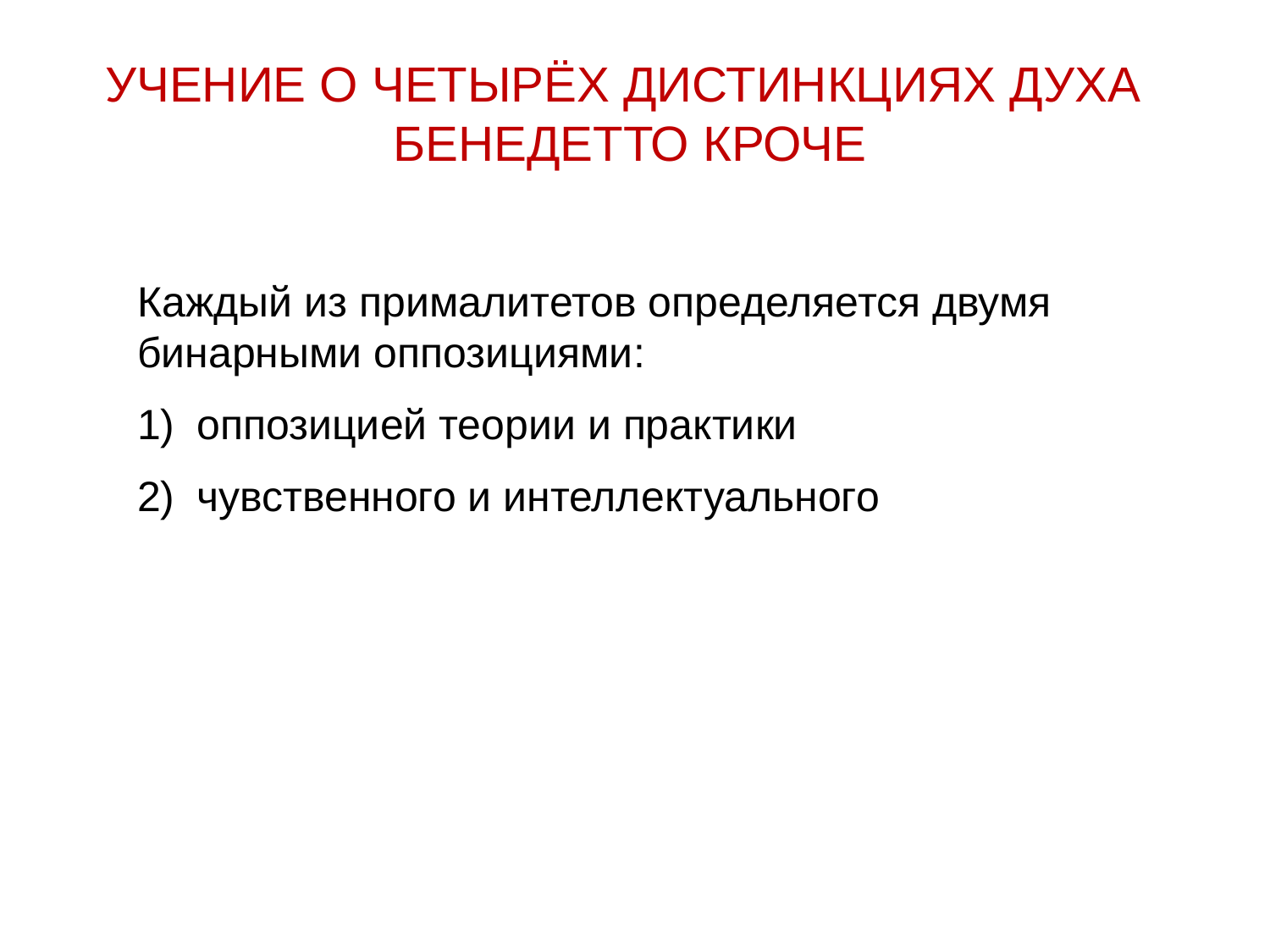

УЧЕНИЕ О ЧЕТЫРЁХ ДИСТИНКЦИЯХ ДУХА
БЕНЕДЕТТО КРОЧЕ

Каждый из прималитетов определяется двумя бинарными оппозициями:
 оппозицией теории и практики
 чувственного и интеллектуального

14